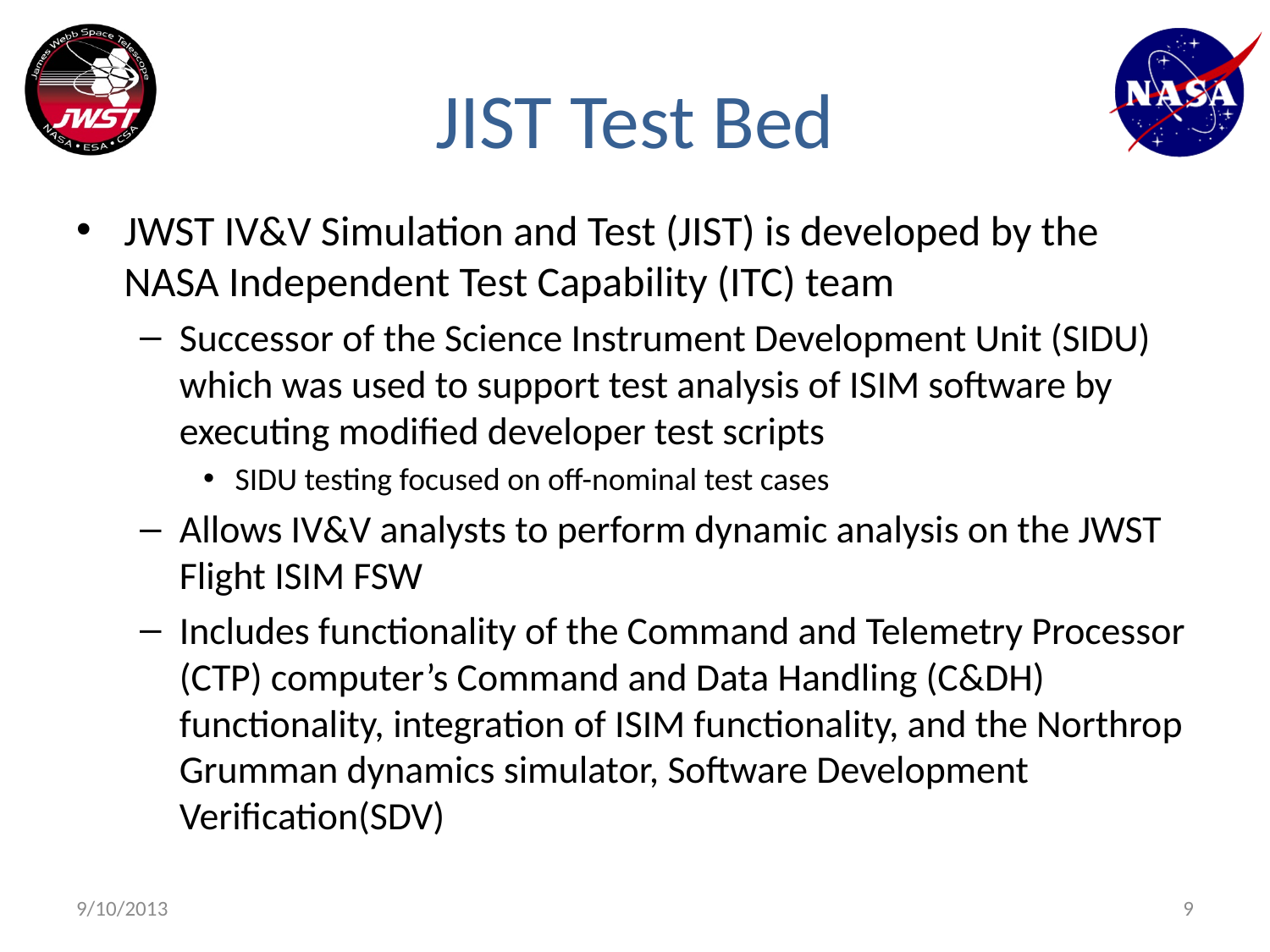

# JIST Test Bed
JWST IV&V Simulation and Test (JIST) is developed by the NASA Independent Test Capability (ITC) team
Successor of the Science Instrument Development Unit (SIDU) which was used to support test analysis of ISIM software by executing modified developer test scripts
SIDU testing focused on off-nominal test cases
Allows IV&V analysts to perform dynamic analysis on the JWST Flight ISIM FSW
Includes functionality of the Command and Telemetry Processor (CTP) computer’s Command and Data Handling (C&DH) functionality, integration of ISIM functionality, and the Northrop Grumman dynamics simulator, Software Development Verification(SDV)
9/10/2013
9